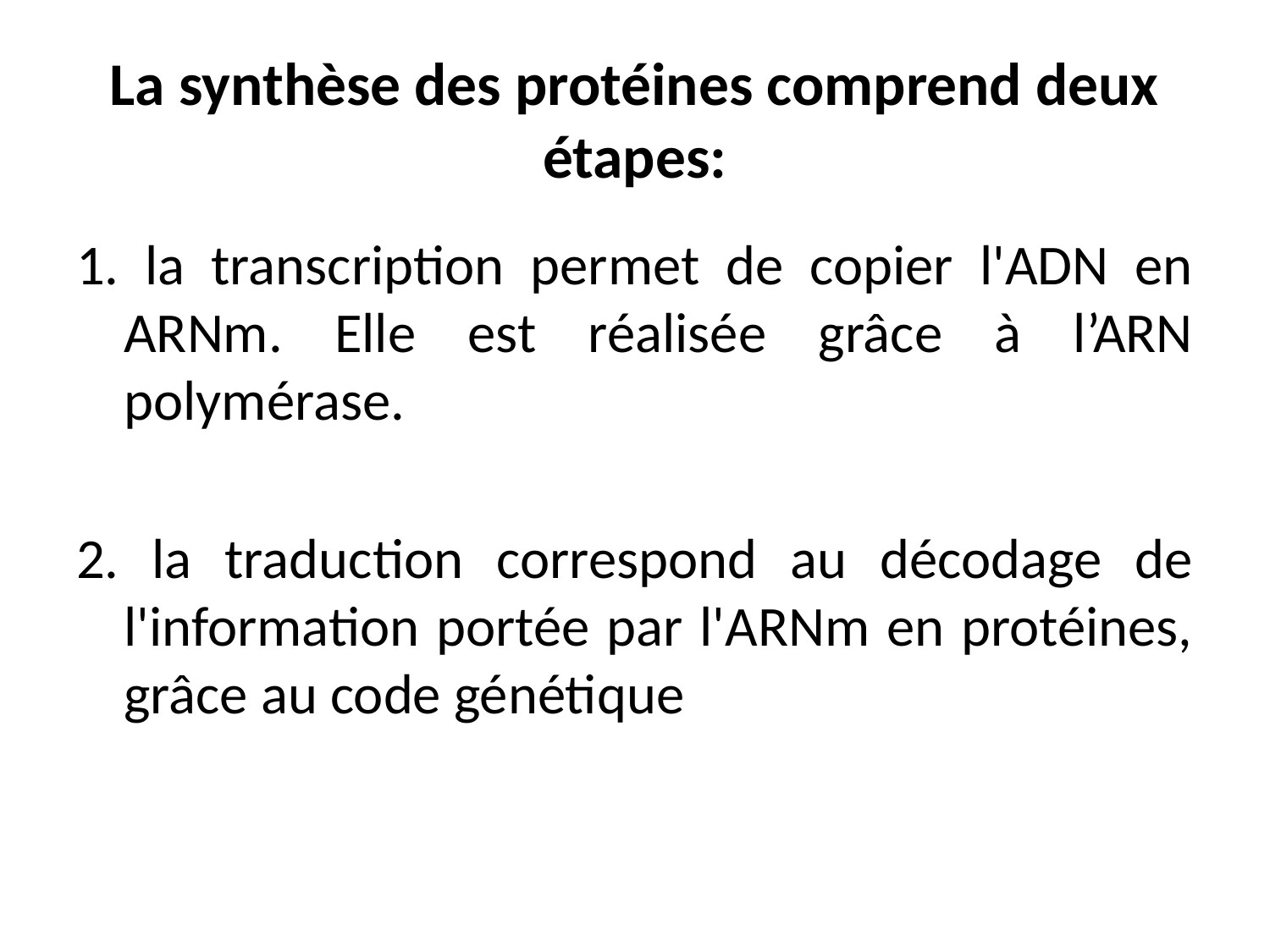

# La synthèse des protéines comprend deux étapes:
1. la transcription permet de copier l'ADN en ARNm. Elle est réalisée grâce à l’ARN polymérase.

2. la traduction correspond au décodage de l'information portée par l'ARNm en protéines, grâce au code génétique